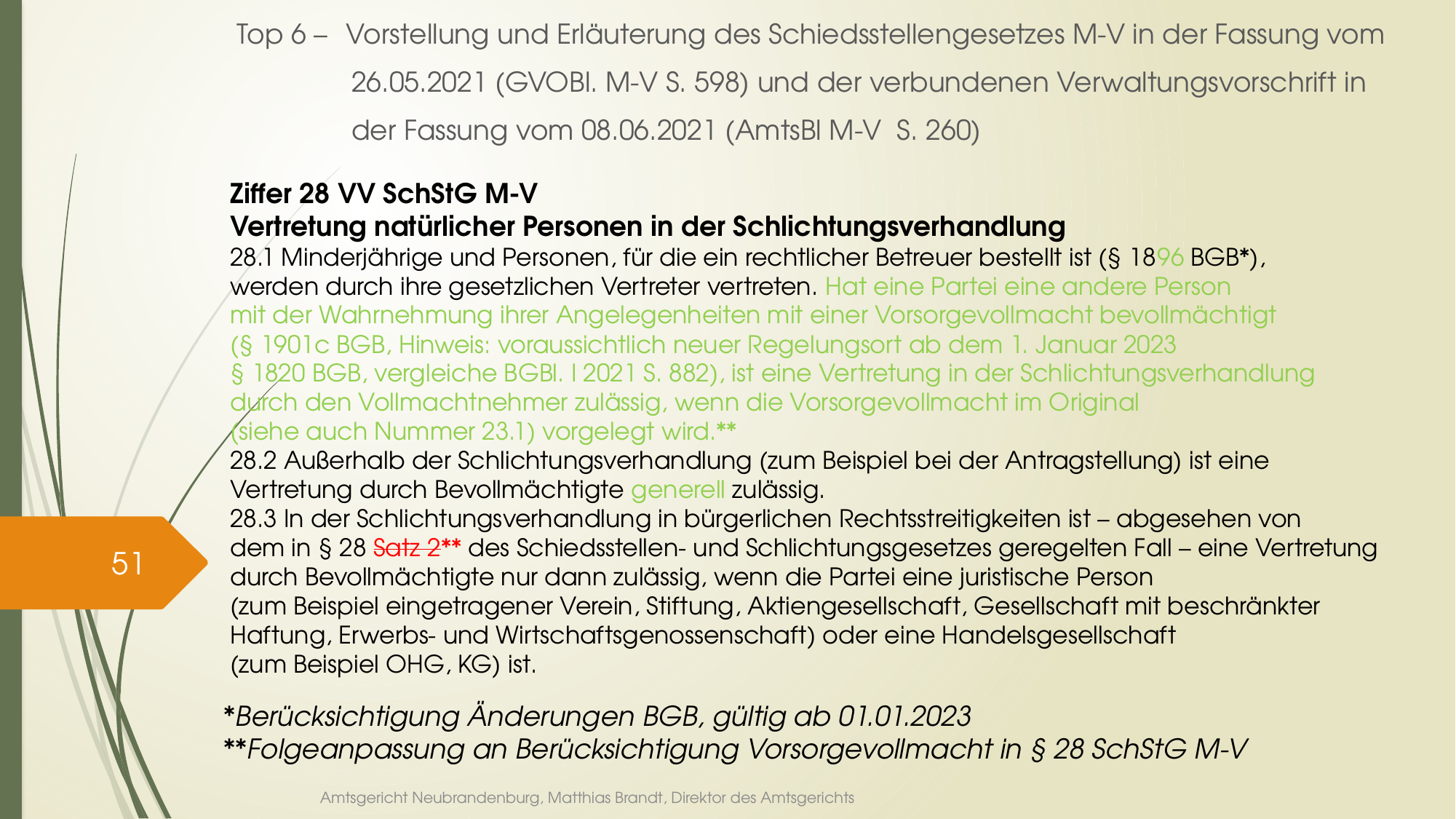

Top 6 – 	Vorstellung und Erläuterung des Schiedsstellengesetzes M-V in der Fassung vom
               26.05.2021 (GVOBl. M-V S. 598) und der verbundenen Verwaltungsvorschrift in
               der Fassung vom 08.06.2021 (AmtsBl M-V  S. 260)
Ziffer 28 VV SchStG M-V
Vertretung natürlicher Personen in der Schlichtungsverhandlung
28.1 Minderjährige und Personen, für die ein rechtlicher Betreuer bestellt ist (§ 1896 BGB*),
werden durch ihre gesetzlichen Vertreter vertreten. Hat eine Partei eine andere Person
mit der Wahrnehmung ihrer Angelegenheiten mit einer Vorsorgevollmacht bevollmächtigt
(§ 1901c BGB, Hinweis: voraussichtlich neuer Regelungsort ab dem 1. Januar 2023
§ 1820 BGB, vergleiche BGBl. I 2021 S. 882), ist eine Vertretung in der Schlichtungsverhandlung
durch den Vollmachtnehmer zulässig, wenn die Vorsorgevollmacht im Original
(siehe auch Nummer 23.1) vorgelegt wird.**
28.2 Außerhalb der Schlichtungsverhandlung (zum Beispiel bei der Antragstellung) ist eine
Vertretung durch Bevollmächtigte generell zulässig.
28.3 In der Schlichtungsverhandlung in bürgerlichen Rechtsstreitigkeiten ist – abgesehen von
dem in § 28 Satz 2** des Schiedsstellen- und Schlichtungsgesetzes geregelten Fall – eine Vertretung
durch Bevollmächtigte nur dann zulässig, wenn die Partei eine juristische Person
(zum Beispiel eingetragener Verein, Stiftung, Aktiengesellschaft, Gesellschaft mit beschränkter
Haftung, Erwerbs- und Wirtschaftsgenossenschaft) oder eine Handelsgesellschaft
(zum Beispiel OHG, KG) ist.
51
*Berücksichtigung Änderungen BGB, gültig ab 01.01.2023
**Folgeanpassung an Berücksichtigung Vorsorgevollmacht in § 28 SchStG M-V

Amtsgericht Neubrandenburg, Matthias Brandt, Direktor des Amtsgerichts